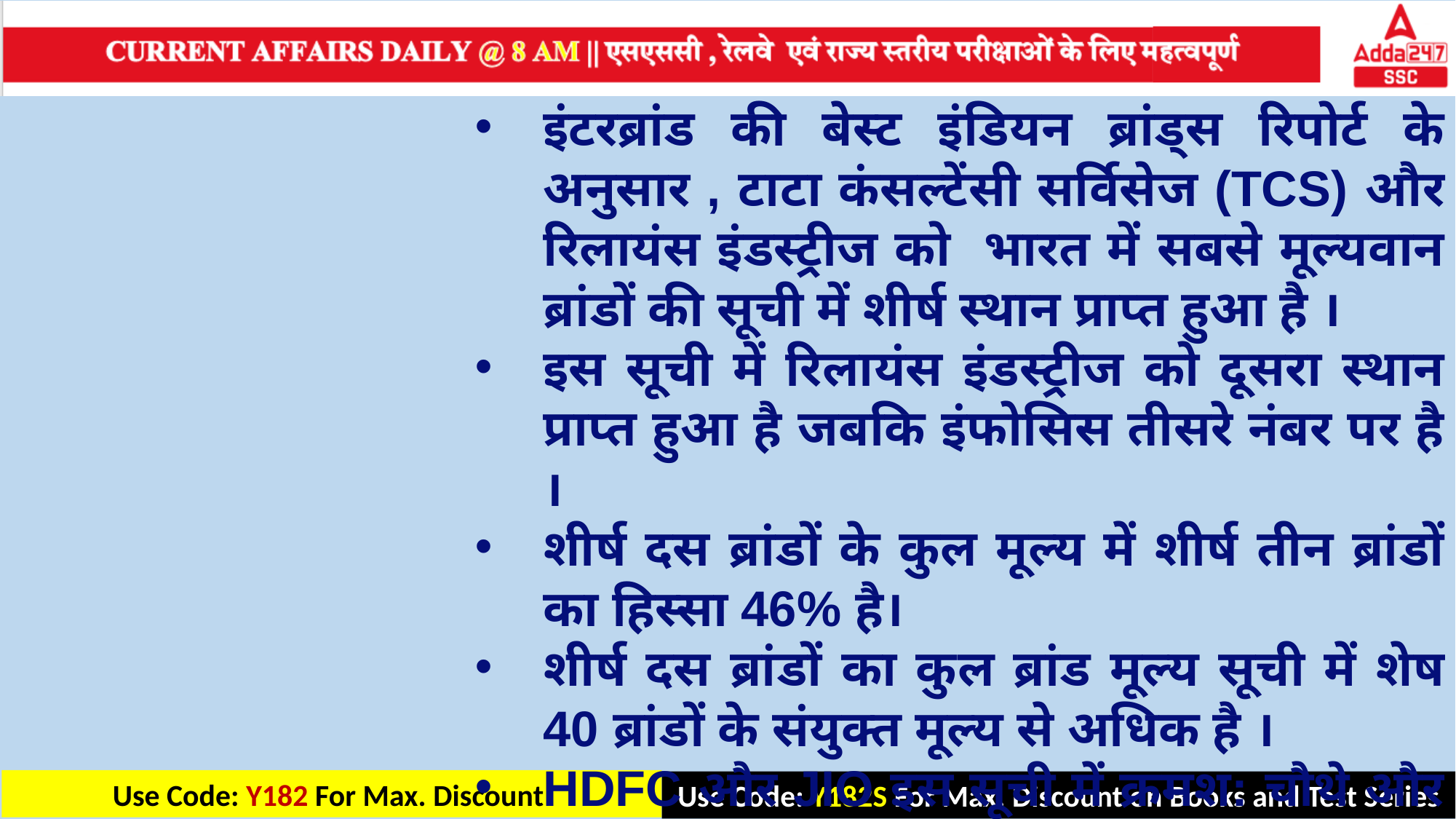

इंटरब्रांड की बेस्ट इंडियन ब्रांड्स रिपोर्ट के अनुसार , टाटा कंसल्टेंसी सर्विसेज (TCS) और रिलायंस इंडस्ट्रीज को  भारत में सबसे मूल्यवान ब्रांडों की सूची में शीर्ष स्थान प्राप्त हुआ है ।
इस सूची में रिलायंस इंडस्ट्रीज को दूसरा स्थान प्राप्त हुआ है जबकि इंफोसिस तीसरे नंबर पर है ।
शीर्ष दस ब्रांडों के कुल मूल्य में शीर्ष तीन ब्रांडों का हिस्सा 46% है।
शीर्ष दस ब्रांडों का कुल ब्रांड मूल्य सूची में शेष 40 ब्रांडों के संयुक्त मूल्य से अधिक है ।
HDFC और JIO इस सूची में क्रमश: चौथे और पांचवें नंबर पर हैं ।